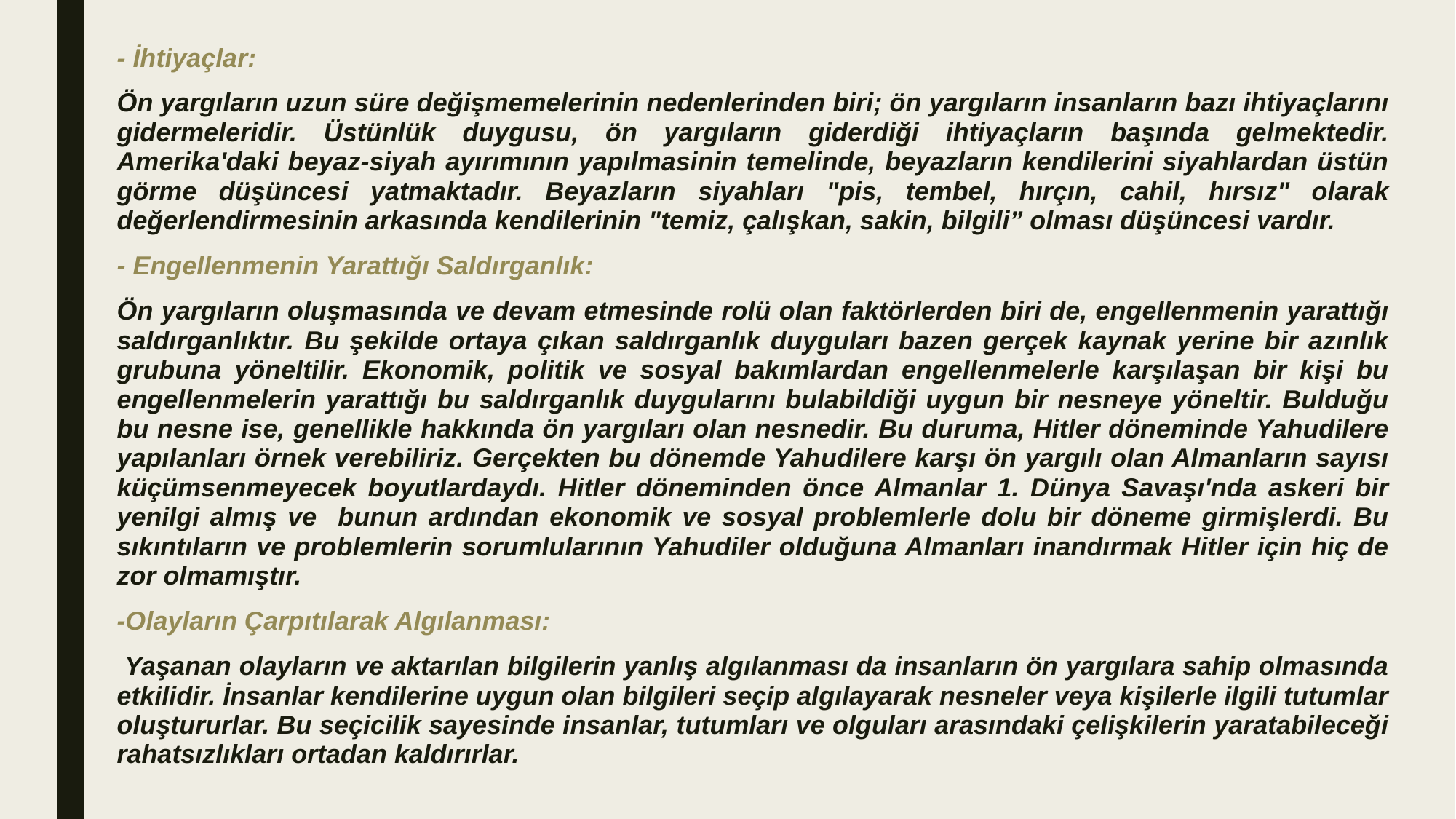

- İhtiyaçlar:
Ön yargıların uzun süre değişmemelerinin nedenlerinden biri; ön yargıların insanların bazı ihtiyaçlarını gidermeleridir. Üstünlük duygusu, ön yargıların giderdiği ihtiyaçların başında gelmektedir. Amerika'daki beyaz-siyah ayırımının yapılmasinin temelinde, beyazların kendilerini siyahlardan üstün görme düşüncesi yatmaktadır. Beyazların siyahları "pis, tembel, hırçın, cahil, hırsız" olarak değerlendirmesinin arkasında kendilerinin "temiz, çalışkan, sakin, bilgili” olması düşüncesi vardır.
- Engellenmenin Yarattığı Saldırganlık:
Ön yargıların oluşmasında ve devam etmesinde rolü olan faktörlerden biri de, engellenmenin yarattığı saldırganlıktır. Bu şekilde ortaya çıkan saldırganlık duyguları bazen gerçek kaynak yerine bir azınlık grubuna yöneltilir. Ekonomik, politik ve sosyal bakımlardan engellenmelerle karşılaşan bir kişi bu engellenmelerin yarattığı bu saldırganlık duygularını bulabildiği uygun bir nesneye yöneltir. Bulduğu bu nesne ise, genellikle hakkında ön yargıları olan nesnedir. Bu duruma, Hitler döneminde Yahudilere yapılanları örnek verebiliriz. Gerçekten bu dönemde Yahudilere karşı ön yargılı olan Almanların sayısı küçümsenmeyecek boyutlardaydı. Hitler döneminden önce Almanlar 1. Dünya Savaşı'nda askeri bir yenilgi almış ve  bunun ardından ekonomik ve sosyal problemlerle dolu bir döneme girmişlerdi. Bu sıkıntıların ve problemlerin sorumlularının Yahudiler olduğuna Almanları inandırmak Hitler için hiç de zor olmamıştır.
-Olayların Çarpıtılarak Algılanması:
 Yaşanan olayların ve aktarılan bilgilerin yanlış algılanması da insanların ön yargılara sahip olmasında etkilidir. İnsanlar kendilerine uygun olan bilgileri seçip algılayarak nesneler veya kişilerle ilgili tutumlar oluştururlar. Bu seçicilik sayesinde insanlar, tutumları ve olguları arasındaki çelişkilerin yaratabileceği rahatsızlıkları ortadan kaldırırlar.